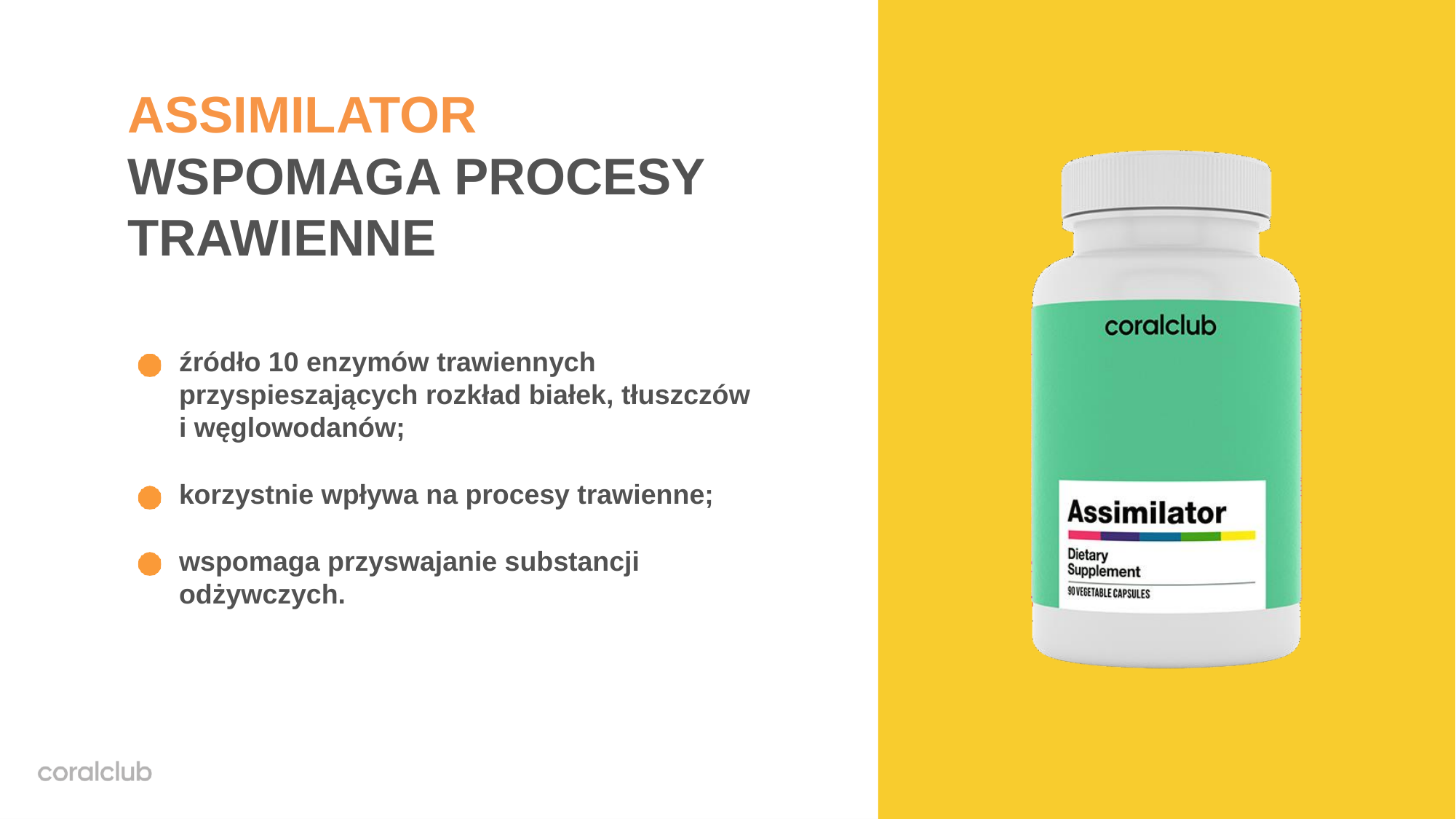

# ASSIMILATOR  WSPOMAGA PROCESY TRAWIENNE

źródło 10 enzymów trawiennych
przyspieszających rozkład białek, tłuszczów
i węglowodanów;

korzystnie wpływa na procesy trawienne;

wspomaga przyswajanie substancji odżywczych.